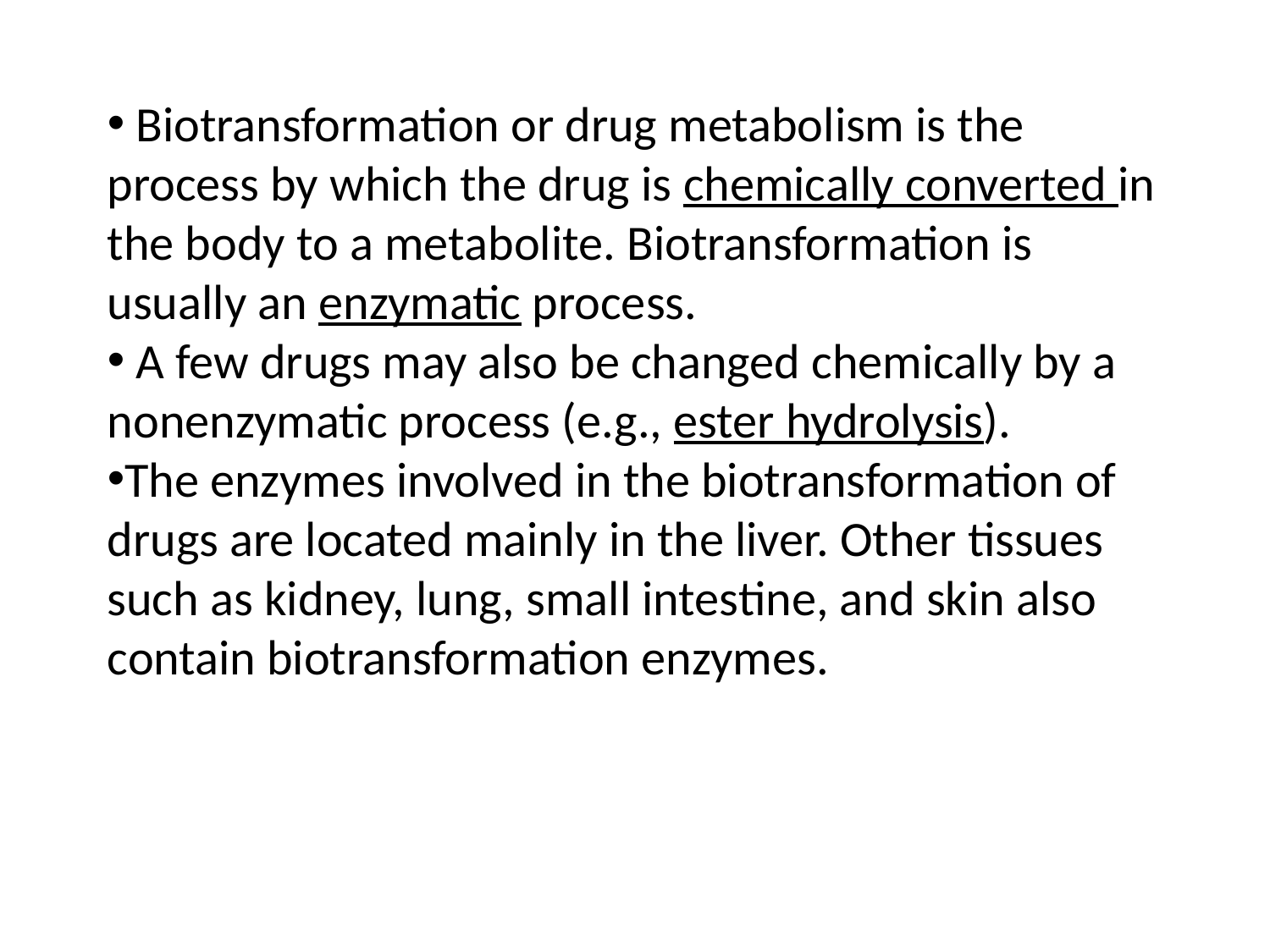

Biotransformation or drug metabolism is the process by which the drug is chemically converted in the body to a metabolite. Biotransformation is usually an enzymatic process.
 A few drugs may also be changed chemically by a  nonenzymatic process (e.g., ester hydrolysis).
The enzymes involved in the biotransformation of drugs are located mainly in the liver. Other tissues such as kidney, lung, small intestine, and skin also contain biotransformation enzymes.